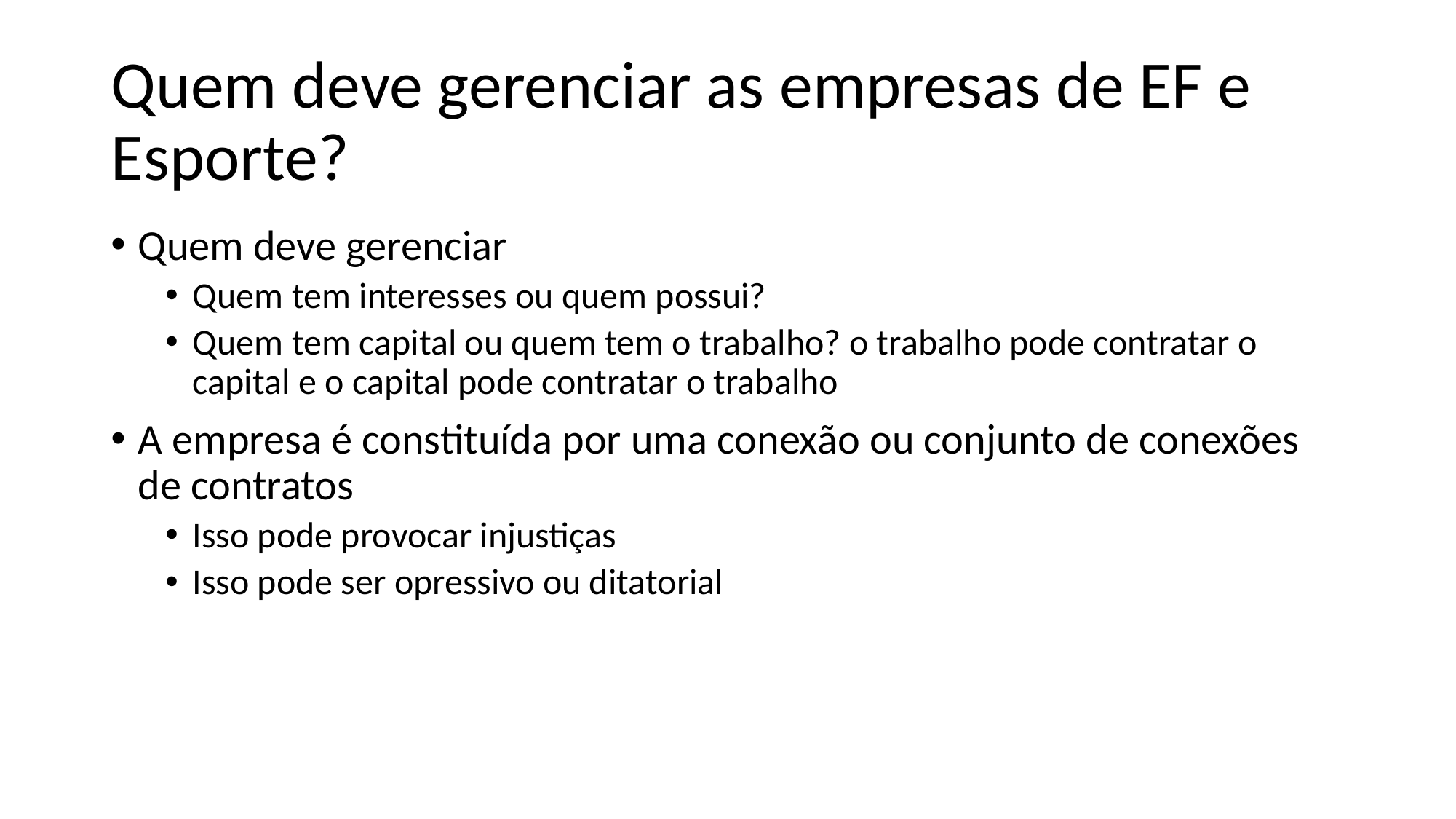

# Quem deve gerenciar as empresas de EF e Esporte?
Quem deve gerenciar
Quem tem interesses ou quem possui?
Quem tem capital ou quem tem o trabalho? o trabalho pode contratar o capital e o capital pode contratar o trabalho
A empresa é constituída por uma conexão ou conjunto de conexões de contratos
Isso pode provocar injustiças
Isso pode ser opressivo ou ditatorial